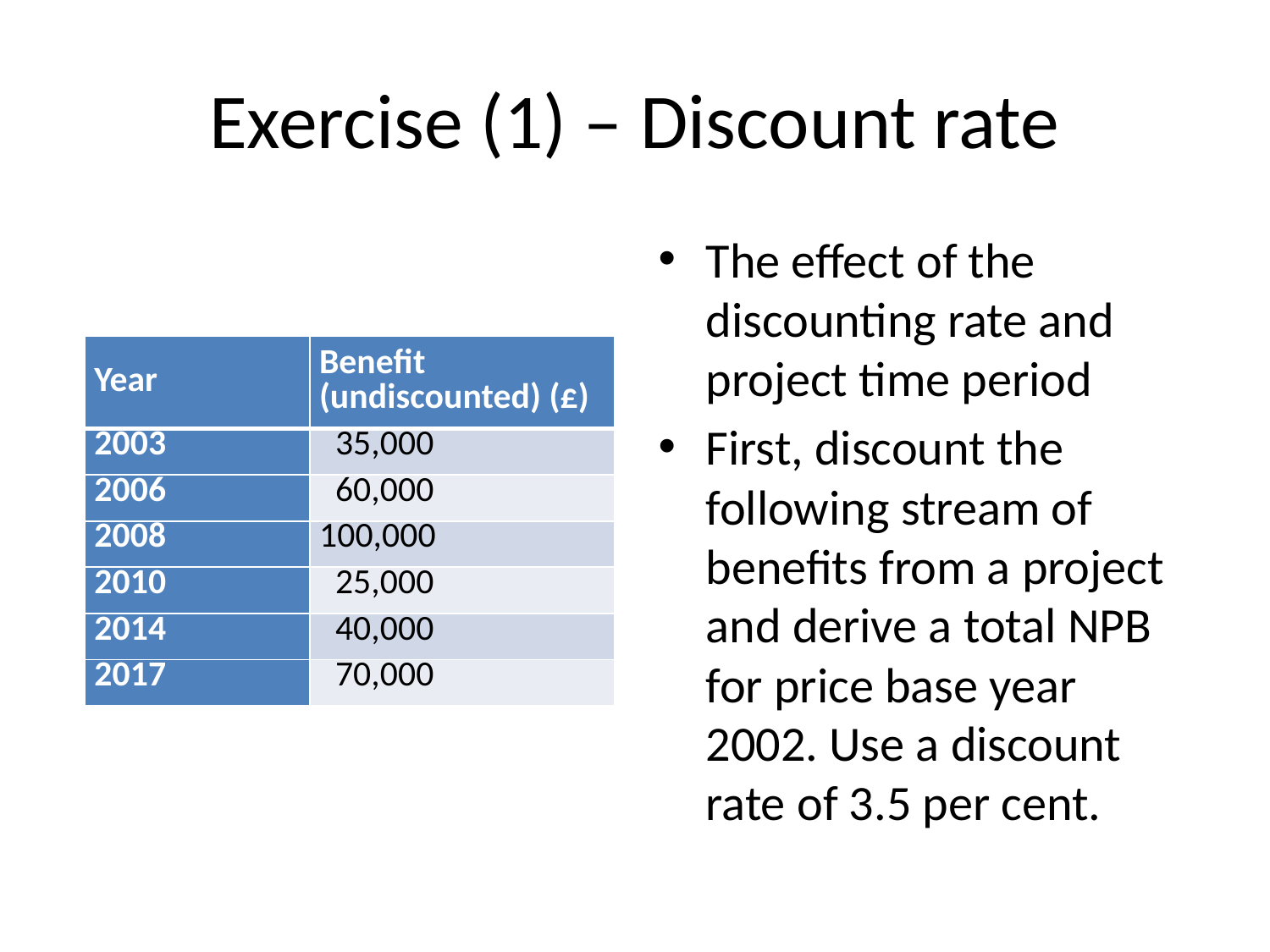

# Exercise (1) – Discount rate
The effect of the discounting rate and project time period
First, discount the following stream of benefits from a project and derive a total NPB for price base year 2002. Use a discount rate of 3.5 per cent.

| Year | Benefit (undiscounted) (£) |
| --- | --- |
| 2003 | 35,000 |
| 2006 | 60,000 |
| 2008 | 100,000 |
| 2010 | 25,000 |
| 2014 | 40,000 |
| 2017 | 70,000 |